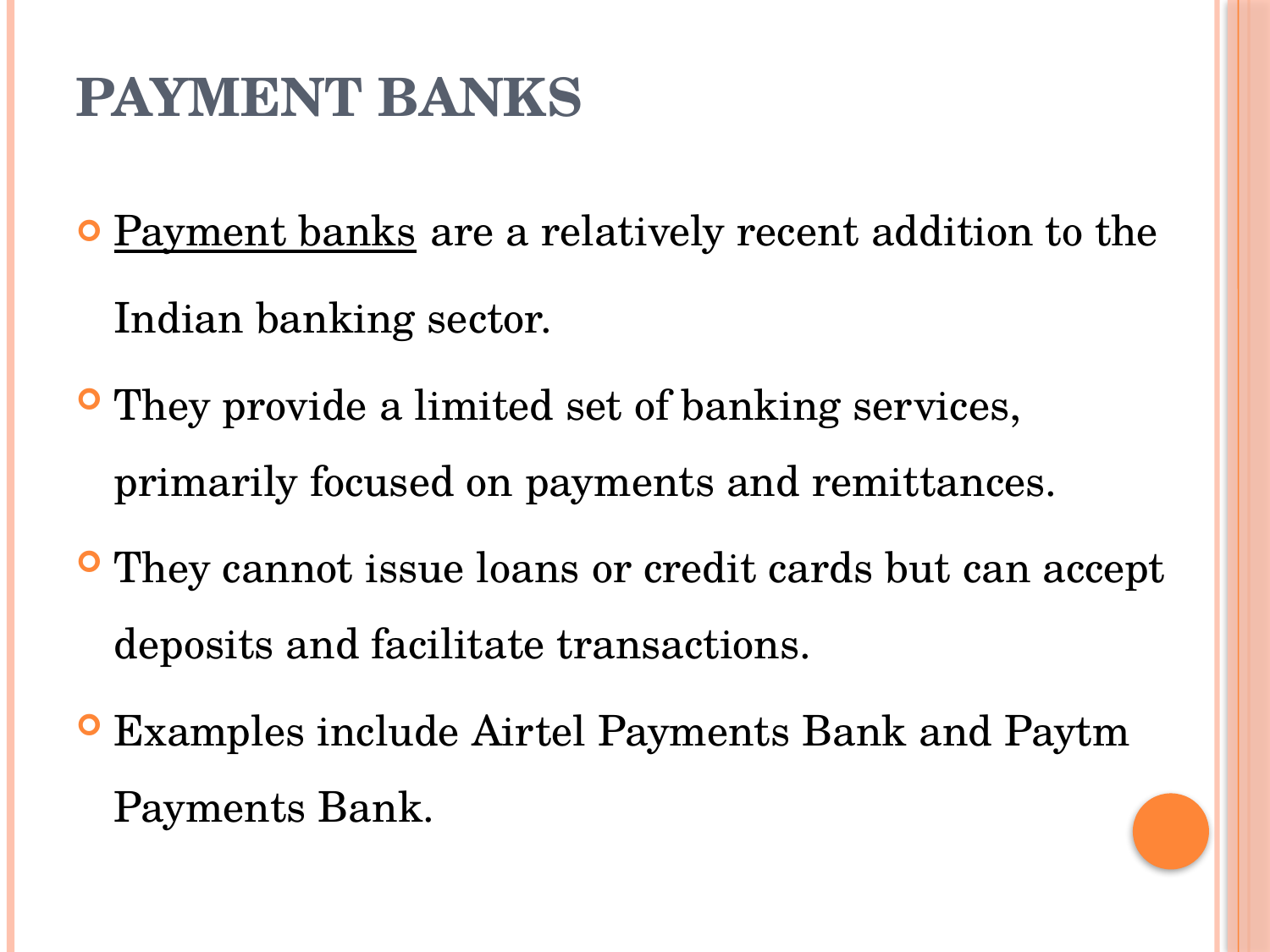

# Payment banks
Payment banks are a relatively recent addition to the Indian banking sector.
They provide a limited set of banking services, primarily focused on payments and remittances.
They cannot issue loans or credit cards but can accept deposits and facilitate transactions.
Examples include Airtel Payments Bank and Paytm Payments Bank.